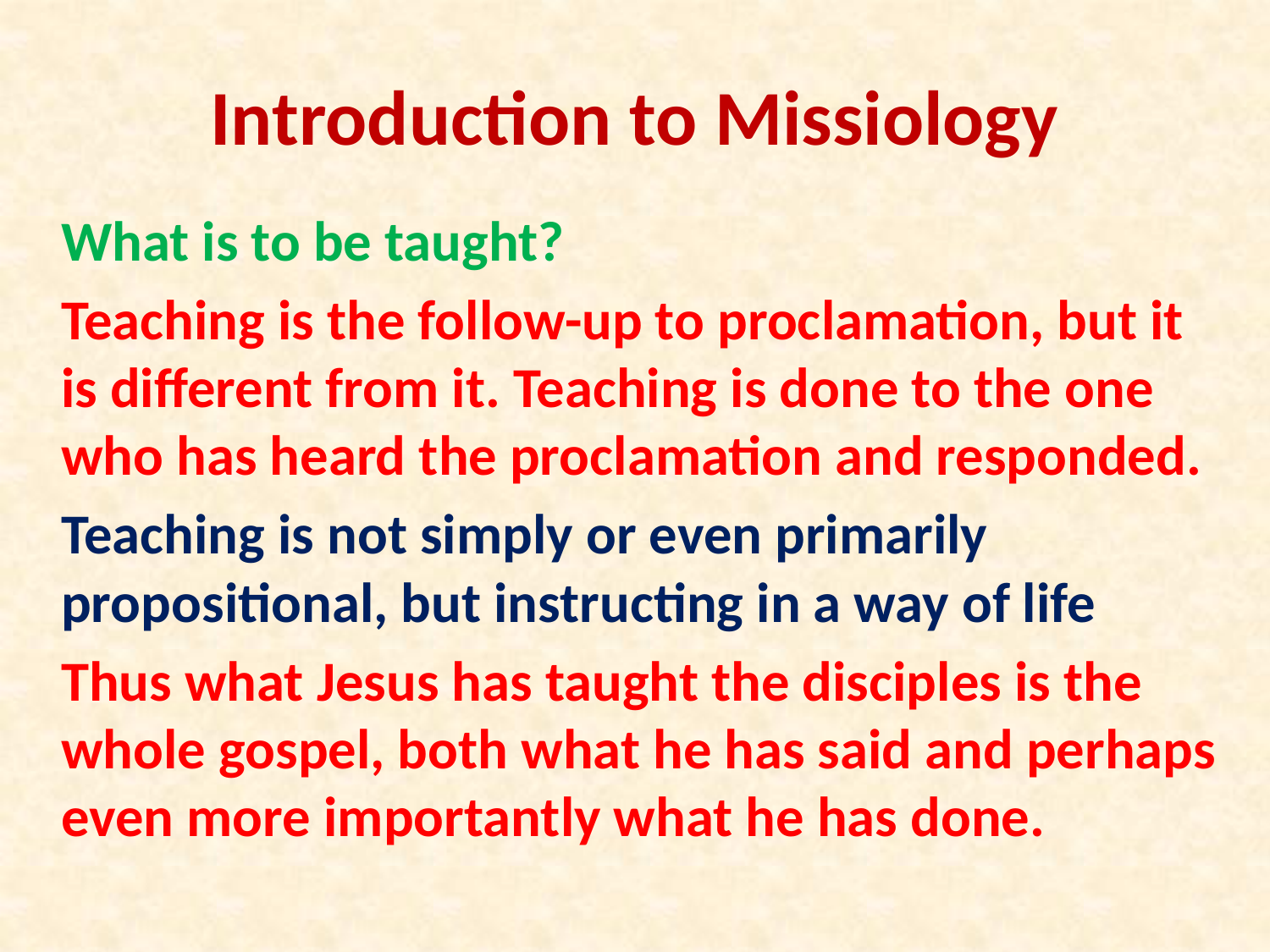

# Introduction to Missiology
What is to be taught?
Teaching is the follow-up to proclamation, but it is different from it. Teaching is done to the one who has heard the proclamation and responded.
Teaching is not simply or even primarily propositional, but instructing in a way of life
Thus what Jesus has taught the disciples is the whole gospel, both what he has said and perhaps even more importantly what he has done.